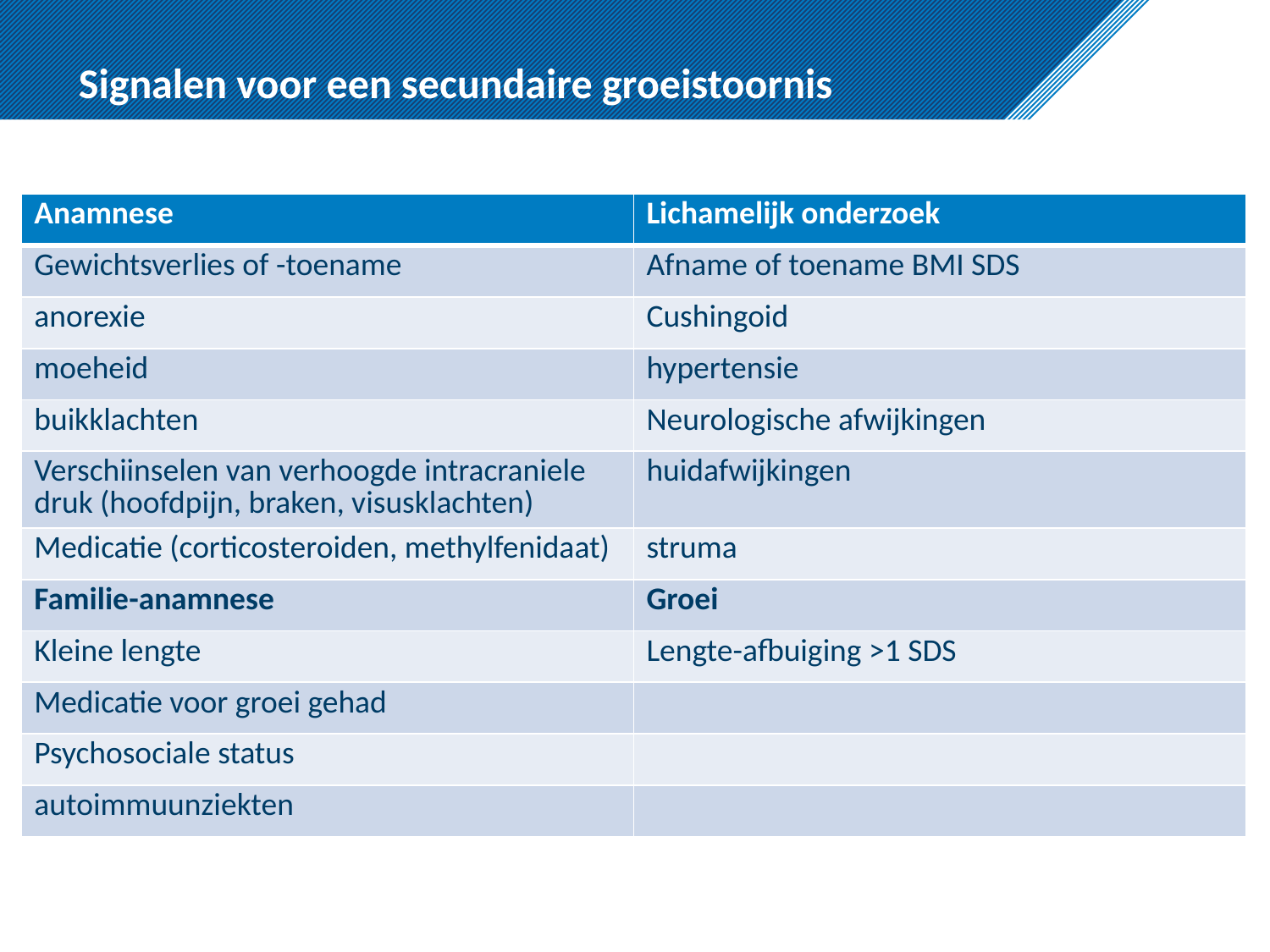

# Signalen voor een secundaire groeistoornis
| Anamnese | Lichamelijk onderzoek |
| --- | --- |
| Gewichtsverlies of -toename | Afname of toename BMI SDS |
| anorexie | Cushingoid |
| moeheid | hypertensie |
| buikklachten | Neurologische afwijkingen |
| Verschiinselen van verhoogde intracraniele druk (hoofdpijn, braken, visusklachten) | huidafwijkingen |
| Medicatie (corticosteroiden, methylfenidaat) | struma |
| Familie-anamnese | Groei |
| Kleine lengte | Lengte-afbuiging >1 SDS |
| Medicatie voor groei gehad |  |
| Psychosociale status |  |
| autoimmuunziekten |  |